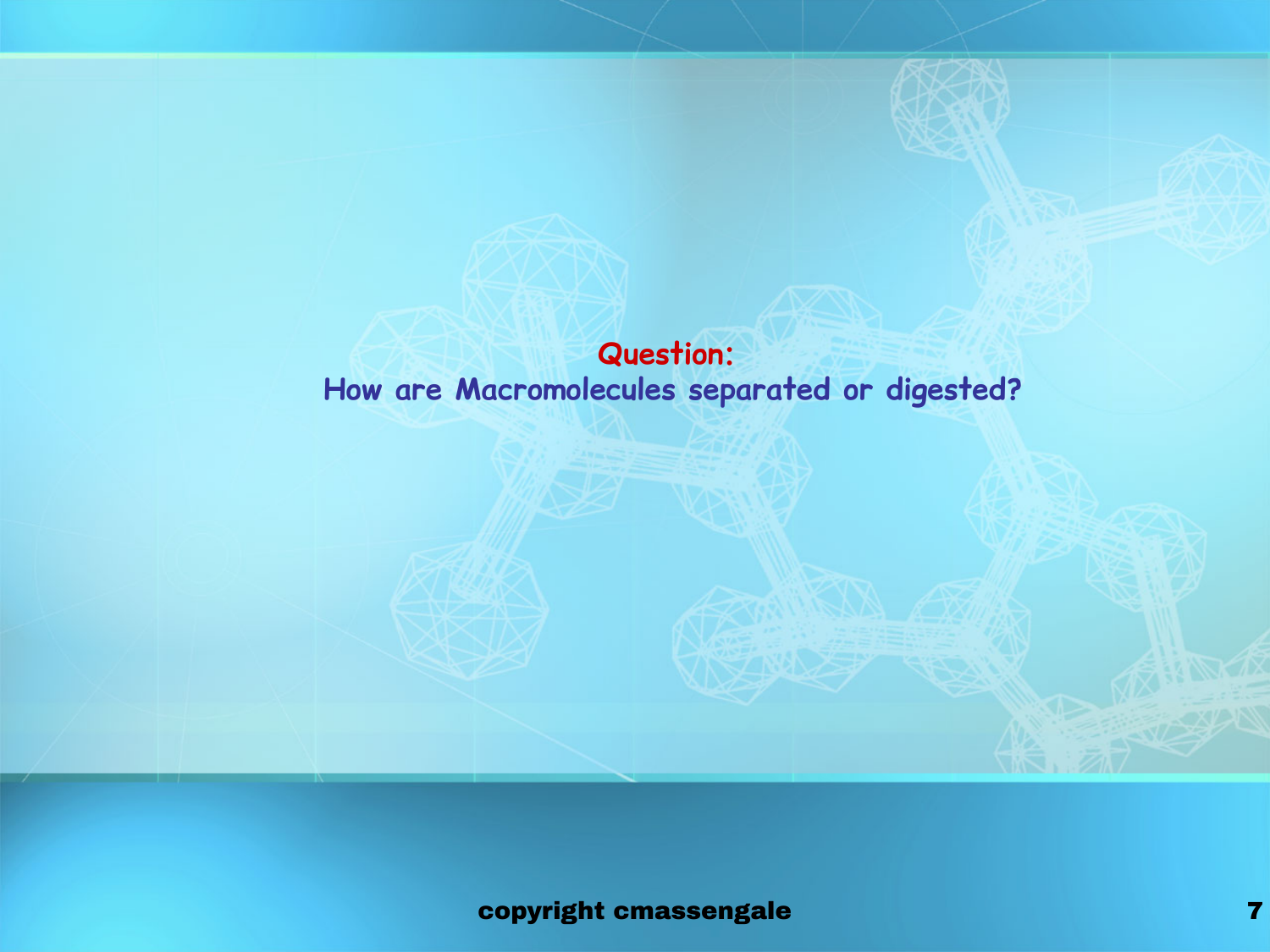

Question:
 How are Macromolecules separated or digested?
copyright cmassengale
7